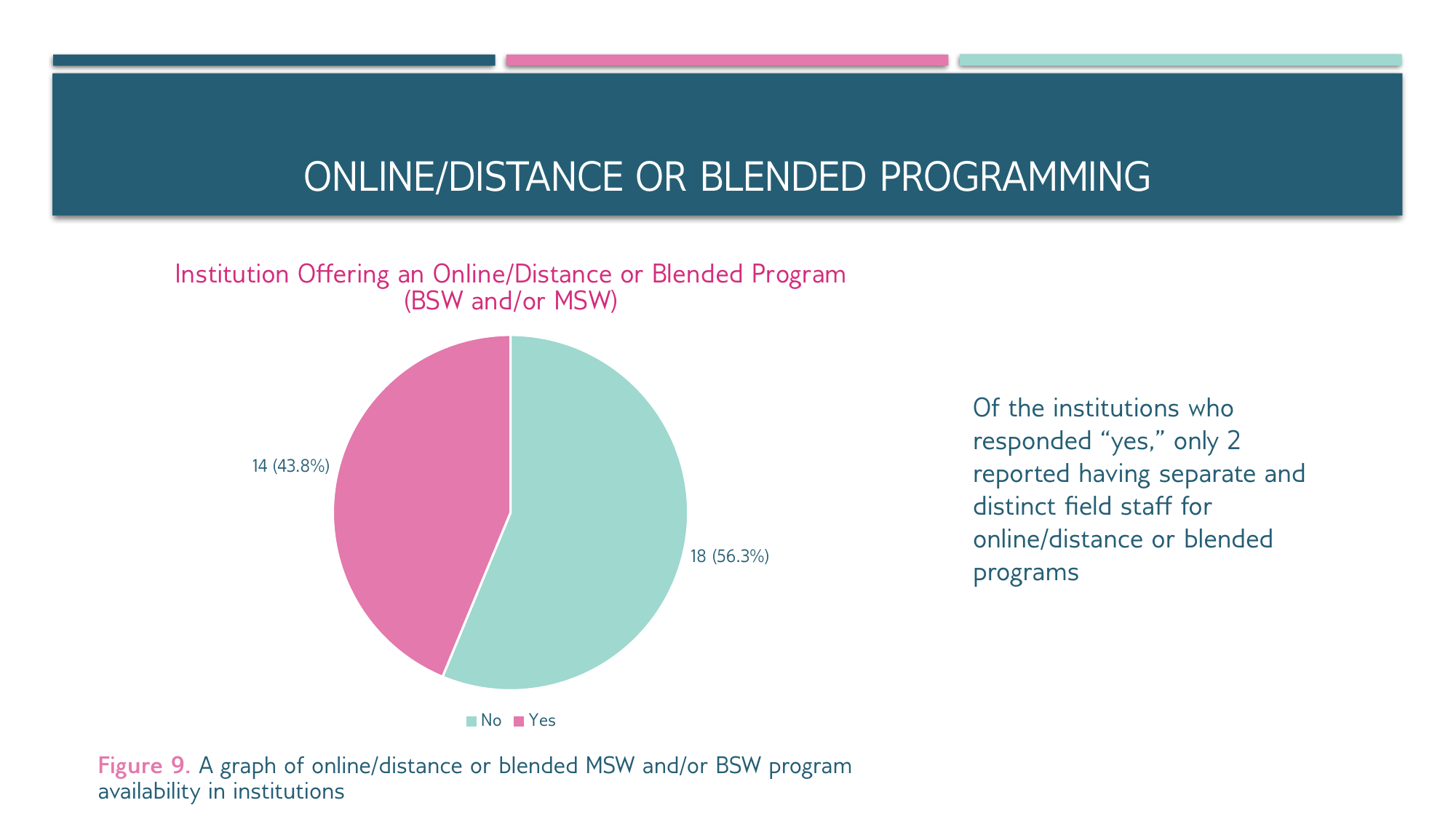

# Online/distance or Blended programming

### Chart: Institution Offering an Online/Distance or Blended Program (BSW and/or MSW)

| Category |  |
|---|---|
| No | 18.0 |
| Yes | 14.0 |
Of the institutions who responded “yes,” only 2 reported having separate and distinct field staff for online/distance or blended programs
Figure 9. A graph of online/distance or blended MSW and/or BSW program availability in institutions